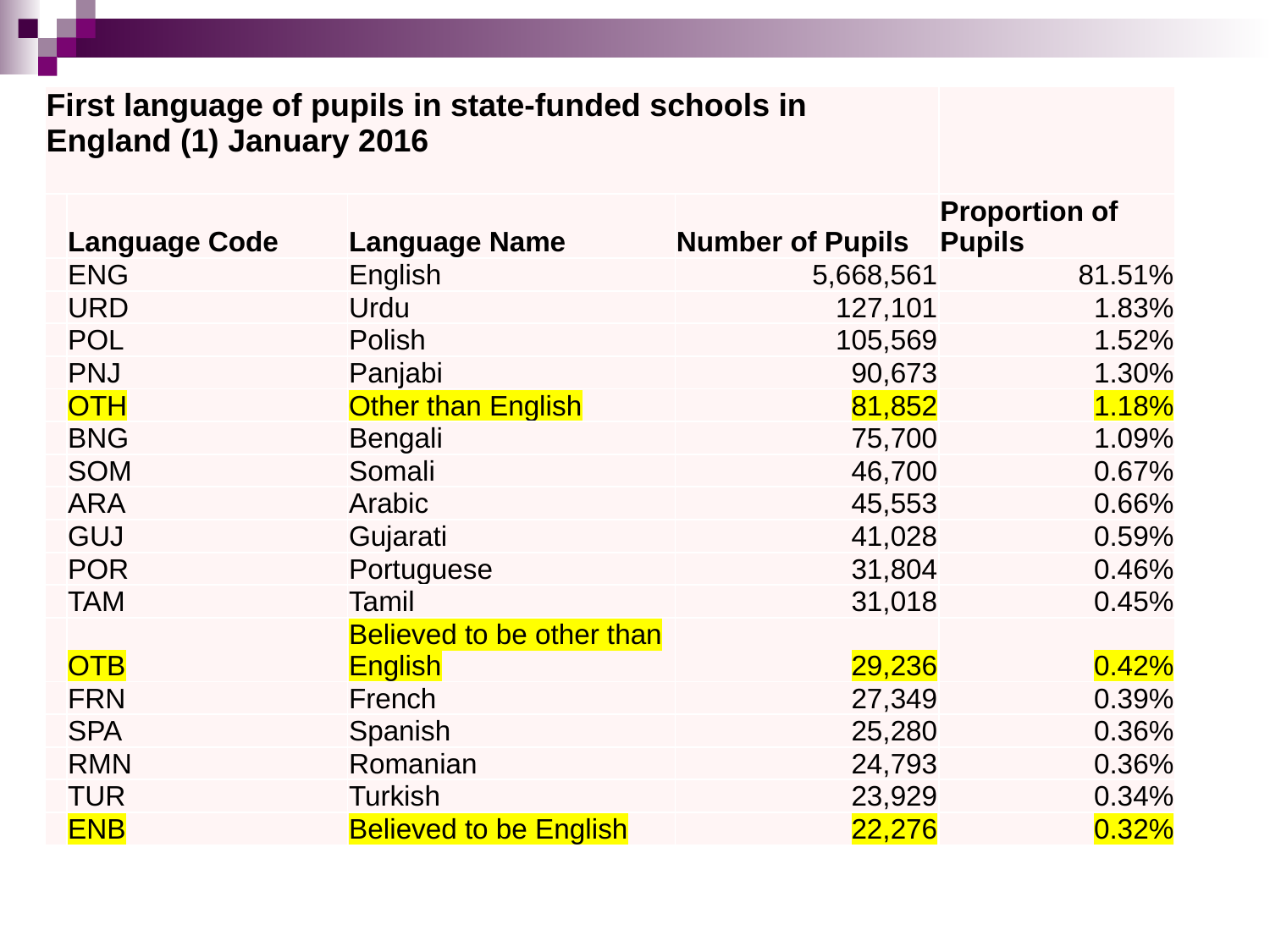

| First language of pupils in state-funded schools in England (1) January 2016 |  |  |  |  |
| --- | --- | --- | --- | --- |
|  | Language Code | Language Name | Number of Pupils | Proportion of Pupils |
|  | ENG | English | 5,668,561 | 81.51% |
|  | URD | Urdu | 127,101 | 1.83% |
|  | POL | Polish | 105,569 | 1.52% |
|  | PNJ | Panjabi | 90,673 | 1.30% |
|  | OTH | Other than English | 81,852 | 1.18% |
|  | BNG | Bengali | 75,700 | 1.09% |
|  | SOM | Somali | 46,700 | 0.67% |
|  | ARA | Arabic | 45,553 | 0.66% |
|  | GUJ | Gujarati | 41,028 | 0.59% |
|  | POR | Portuguese | 31,804 | 0.46% |
|  | TAM | Tamil | 31,018 | 0.45% |
|  | OTB | Believed to be other than English | 29,236 | 0.42% |
|  | FRN | French | 27,349 | 0.39% |
|  | SPA | Spanish | 25,280 | 0.36% |
|  | RMN | Romanian | 24,793 | 0.36% |
|  | TUR | Turkish | 23,929 | 0.34% |
|  | ENB | Believed to be English | 22,276 | 0.32% |